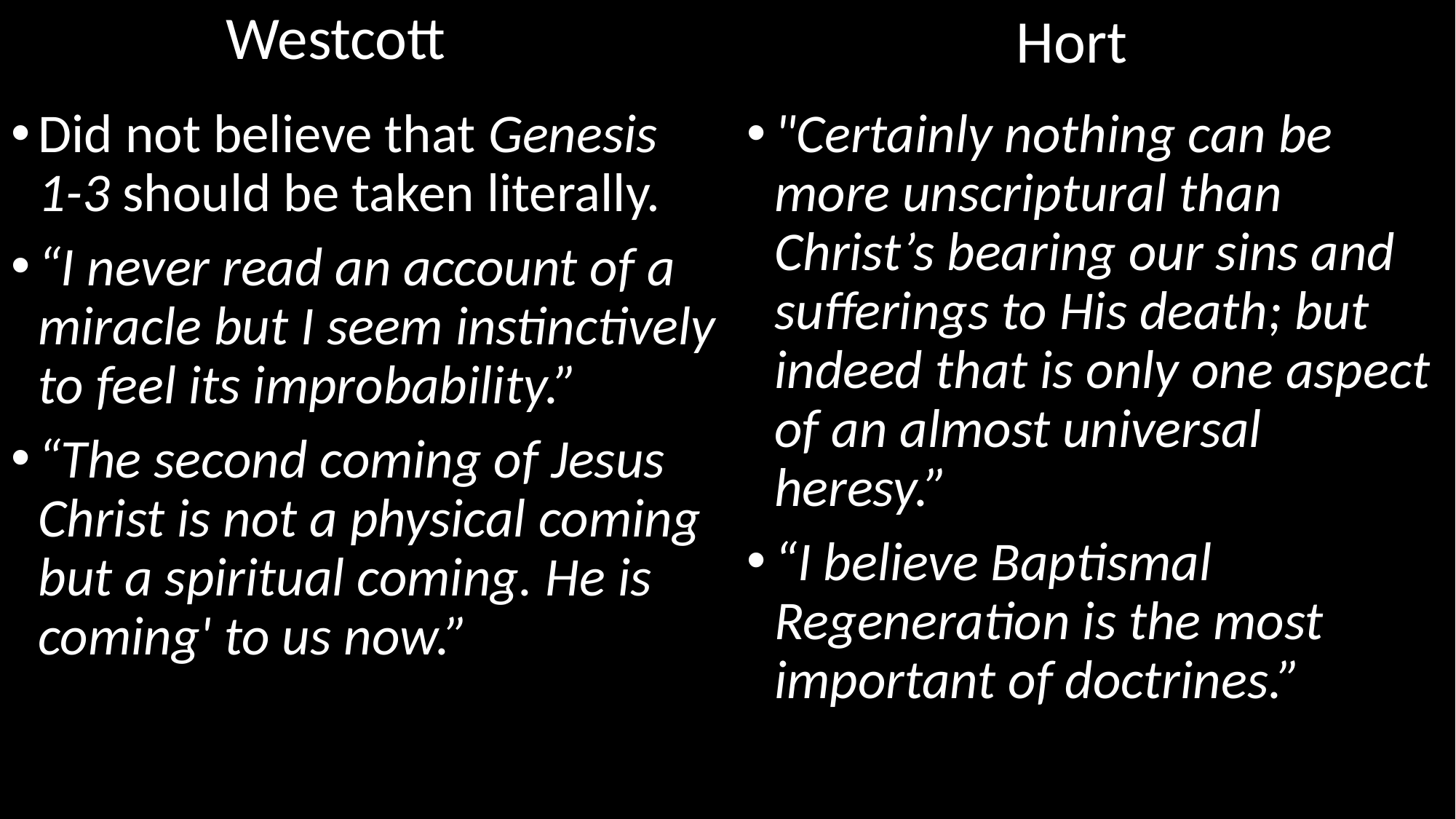

Westcott
Hort
"Certainly nothing can be more unscriptural than Christ’s bearing our sins and sufferings to His death; but indeed that is only one aspect of an almost universal heresy.”
“I believe Baptismal Regeneration is the most important of doctrines.”
Did not believe that Genesis  1-3 should be taken literally.
“I never read an account of a miracle but I seem instinctively to feel its improbability.”
“The second coming of Jesus Christ is not a physical coming but a spiritual coming. He is coming' to us now.”